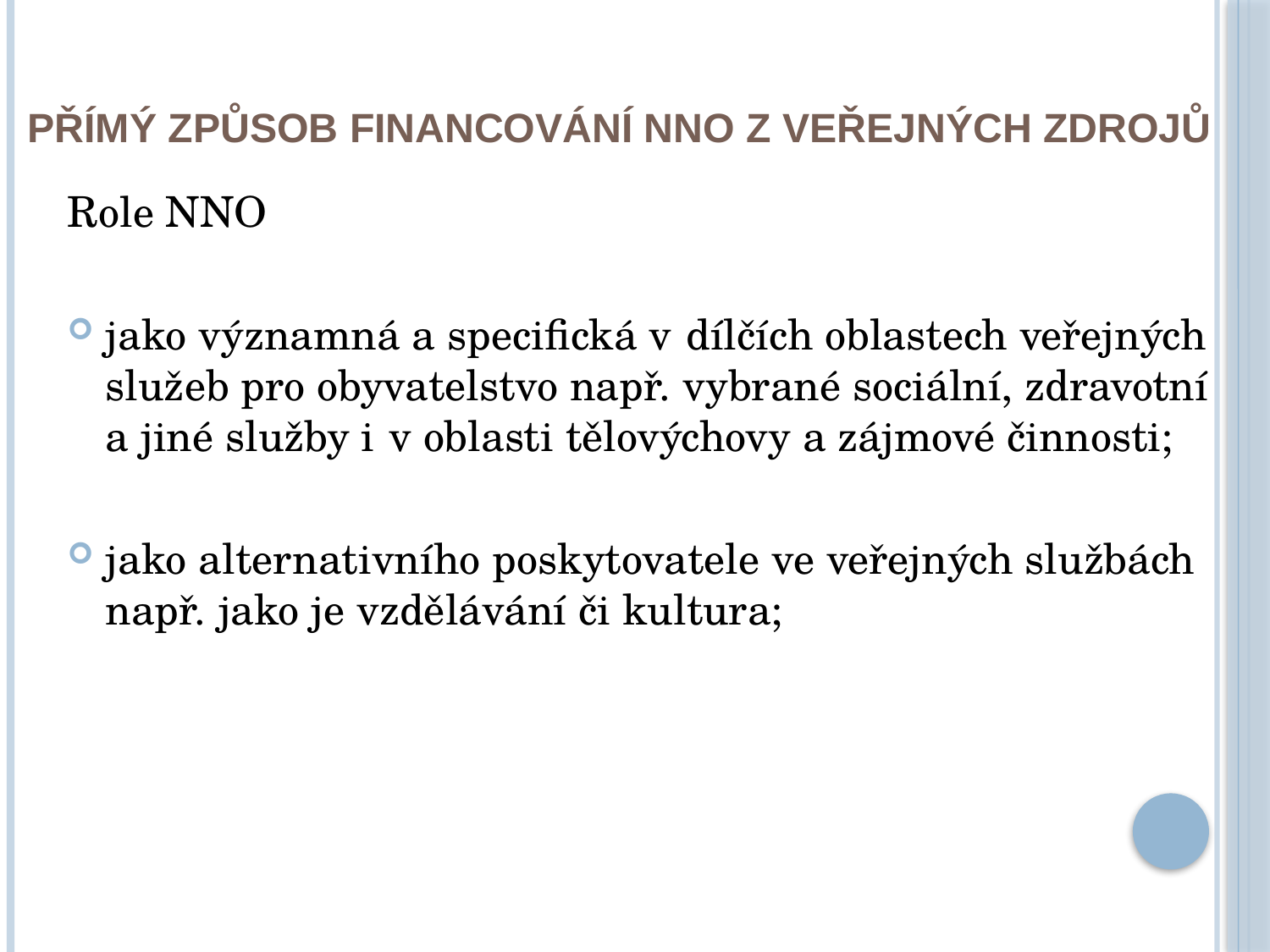

# Přímý způsob financování NNO z veřejných zdrojů
Role NNO

jako významná a specifická v dílčích oblastech veřejných služeb pro obyvatelstvo např. vybrané sociální, zdravotní a jiné služby i v oblasti tělovýchovy a zájmové činnosti;

jako alternativního poskytovatele ve veřejných službách např. jako je vzdělávání či kultura;